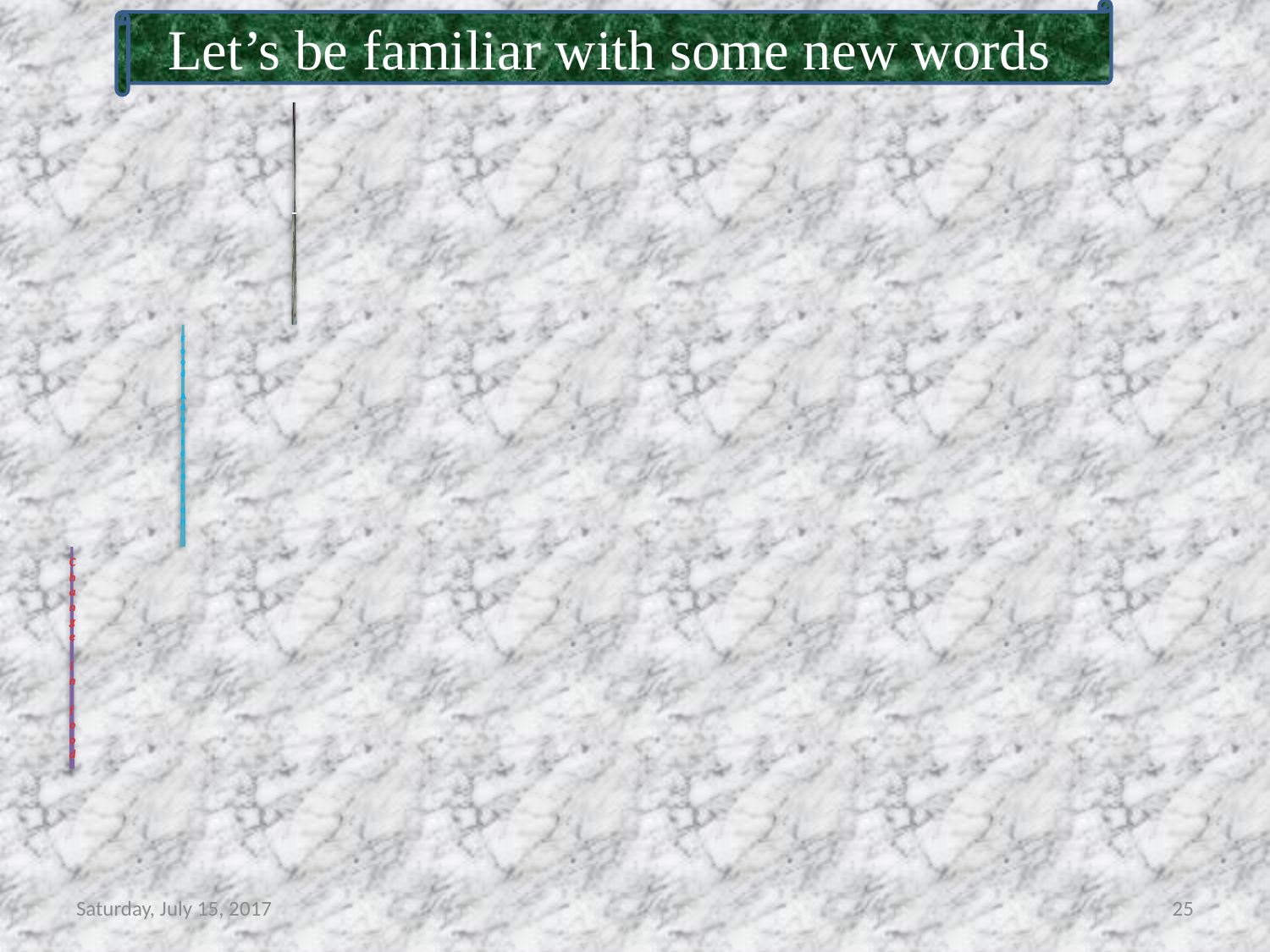

Let’s be familiar with some new words
Food Adulteration
Change in food
Saturday, July 15, 2017
25